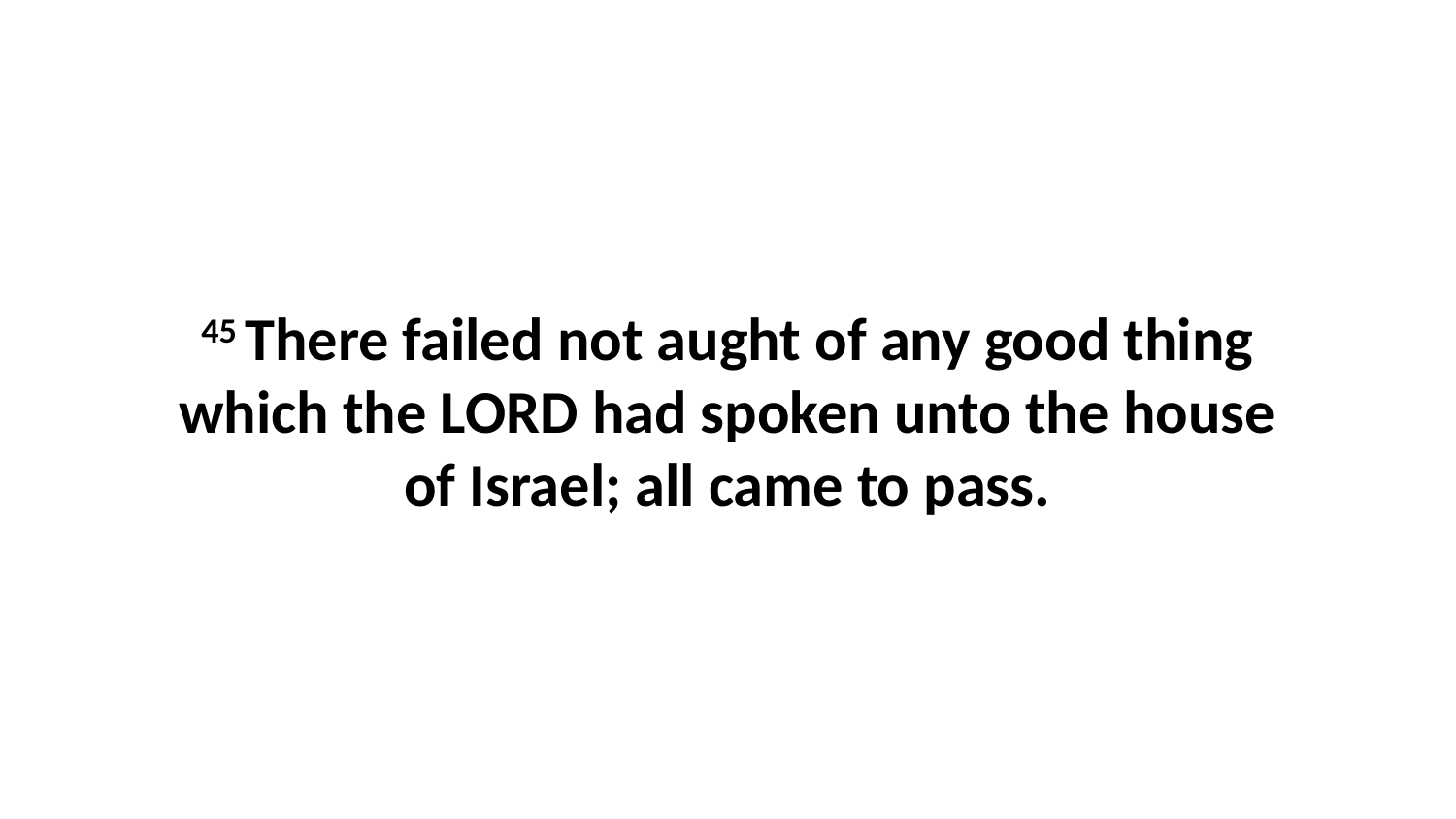

45 There failed not aught of any good thing which the LORD had spoken unto the house of Israel; all came to pass.